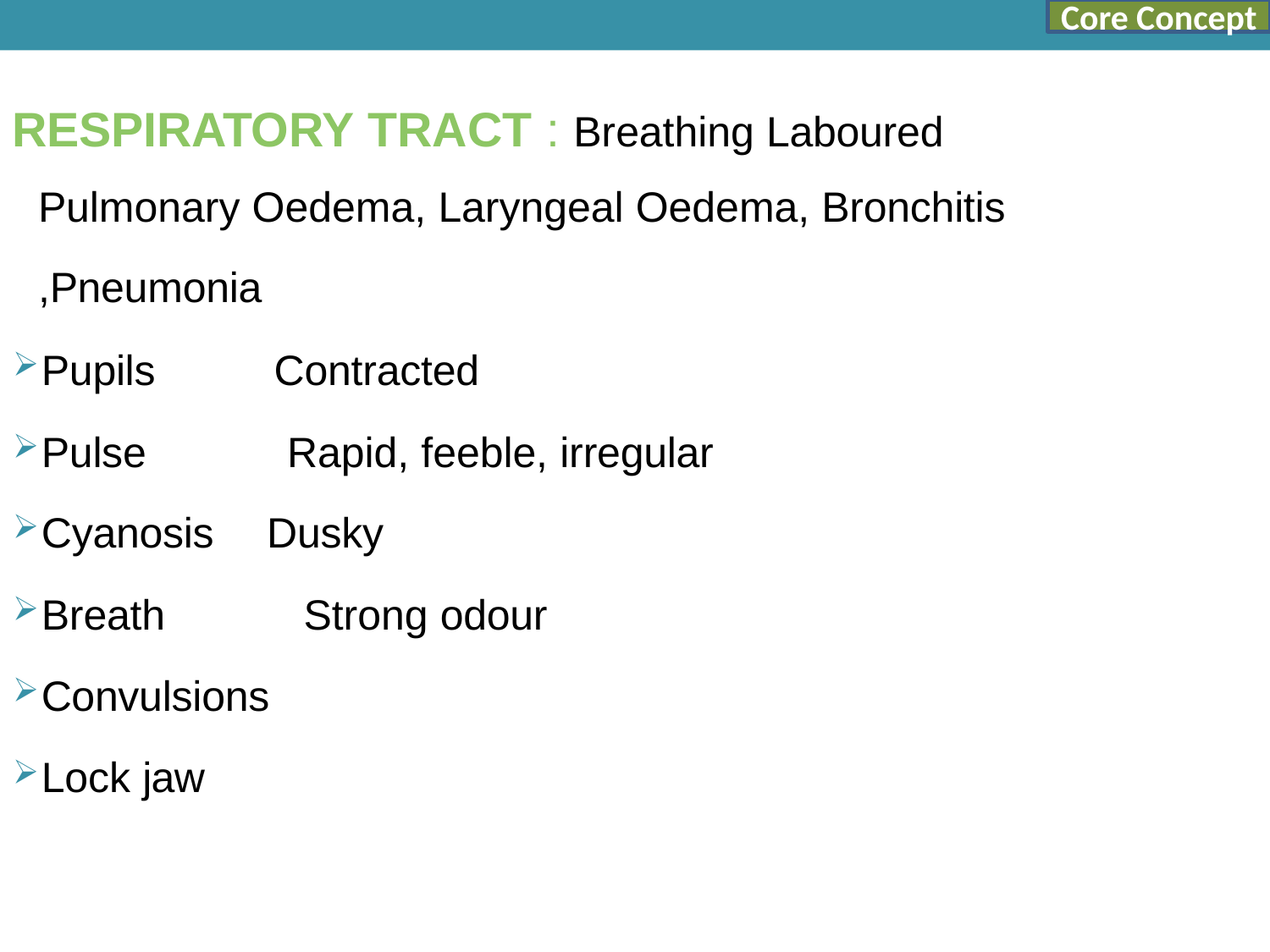

Core Concept
# RESPIRATORY TRACT : Breathing Laboured Pulmonary Oedema, Laryngeal Oedema, Bronchitis
,Pneumonia
Pupils
Pulse
Cyanosis
Breath
Contracted
Rapid, feeble, irregular Dusky
Strong odour
Convulsions
Lock jaw